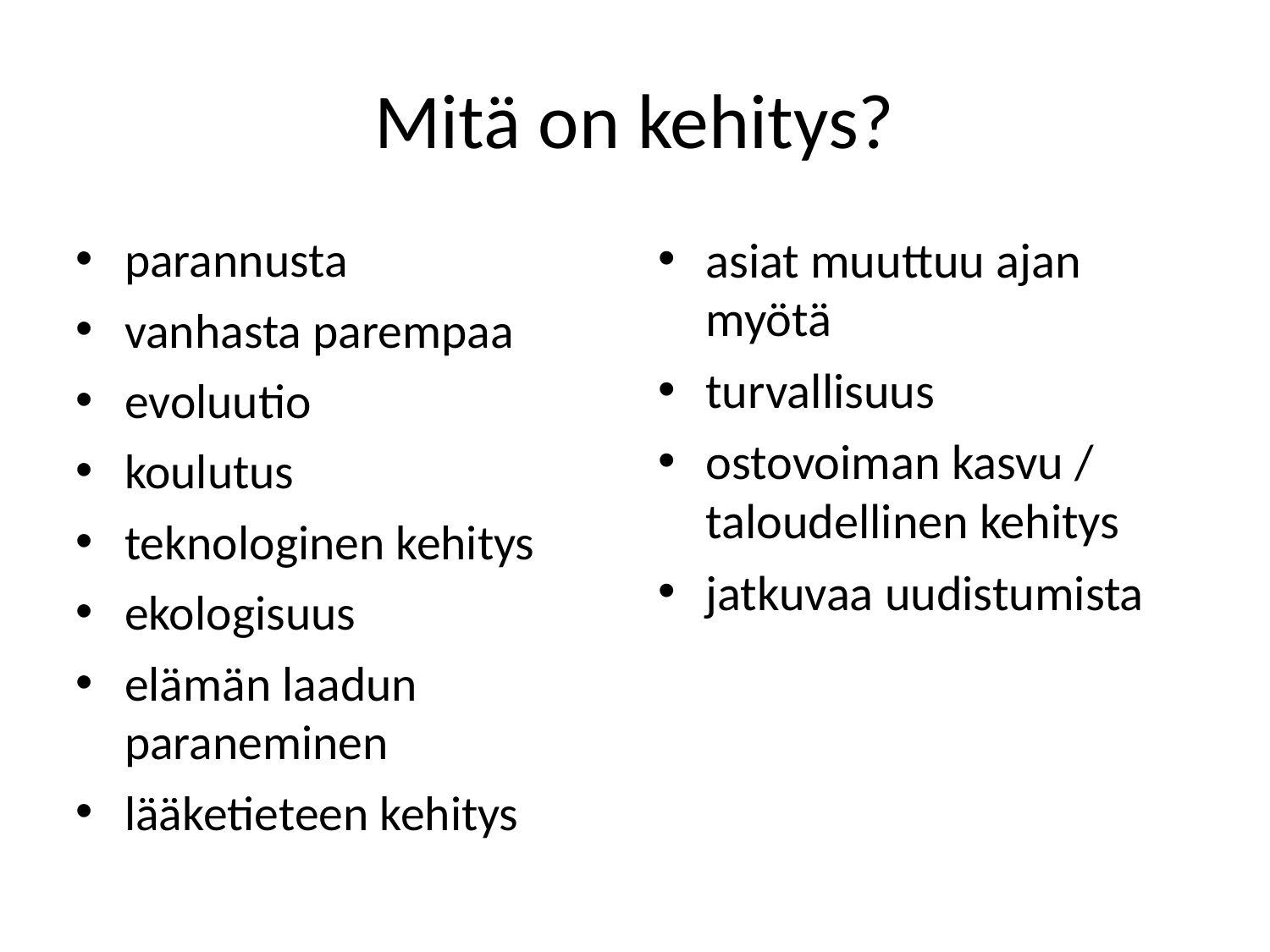

Mitä on kehitys?
parannusta
vanhasta parempaa
evoluutio
koulutus
teknologinen kehitys
ekologisuus
elämän laadun paraneminen
lääketieteen kehitys
asiat muuttuu ajan myötä
turvallisuus
ostovoiman kasvu / taloudellinen kehitys
jatkuvaa uudistumista